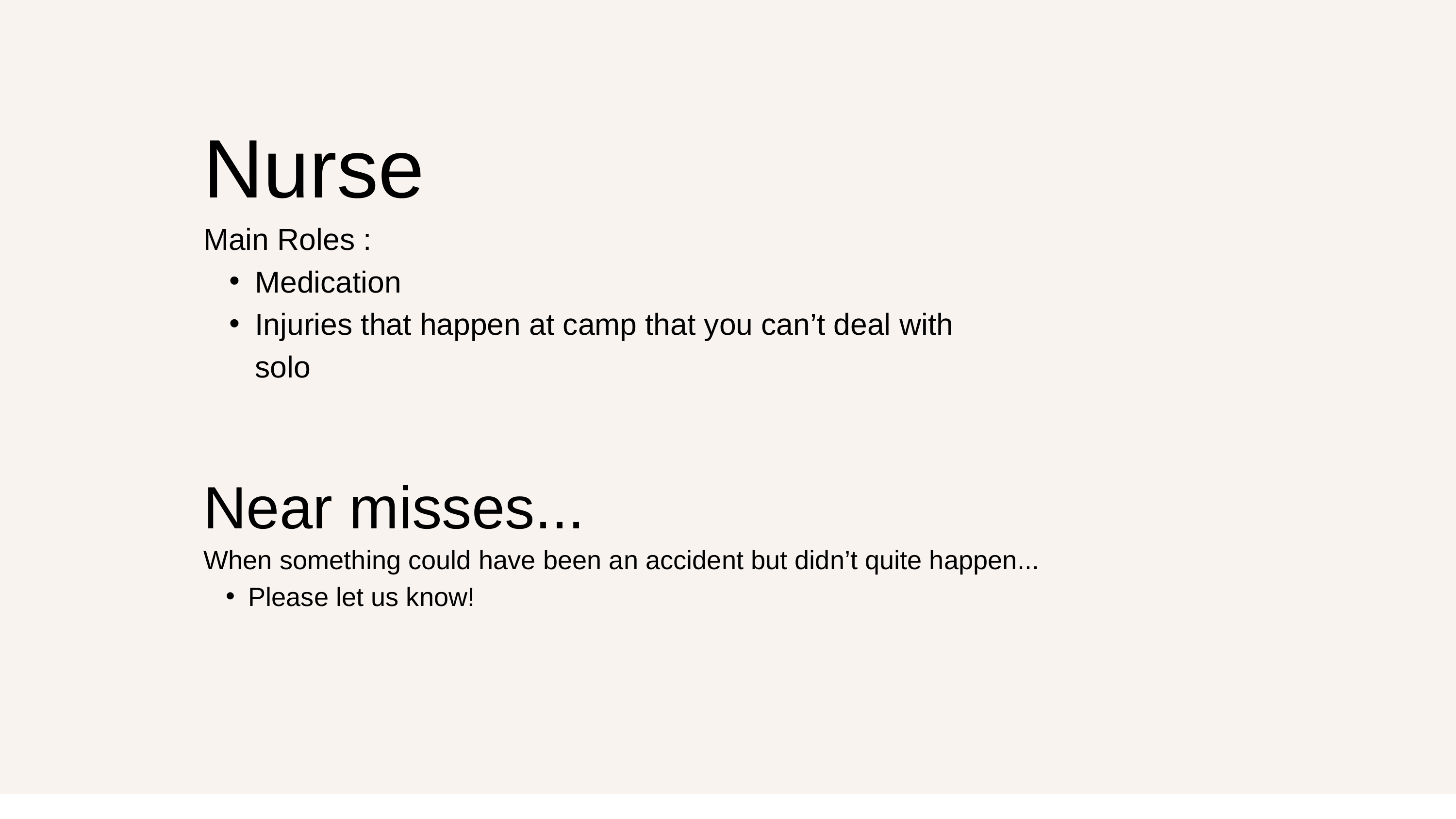

Nurse
Main Roles :
Medication
Injuries that happen at camp that you can’t deal with solo
Near misses...
When something could have been an accident but didn’t quite happen...
Please let us know!